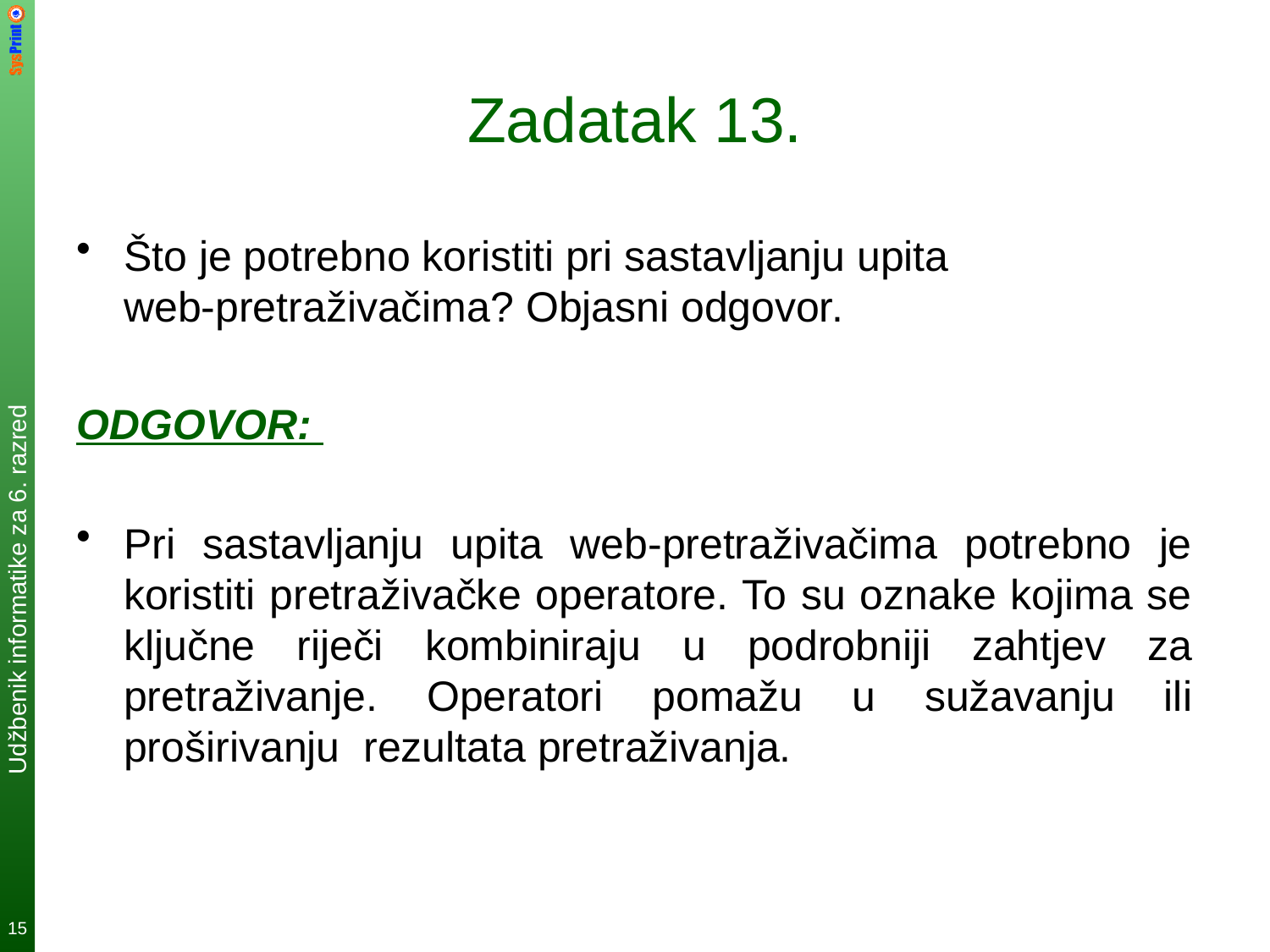

# Zadatak 13.
Što je potrebno koristiti pri sastavljanju upita
web-pretraživačima? Objasni odgovor.

ODGOVOR:

Pri sastavljanju upita web-pretraživačima potrebno je koristiti pretraživačke operatore. To su oznake kojima se ključne riječi kombiniraju u podrobniji zahtjev za pretraživanje. Operatori pomažu u sužavanju ili proširivanju  rezultata pretraživanja.